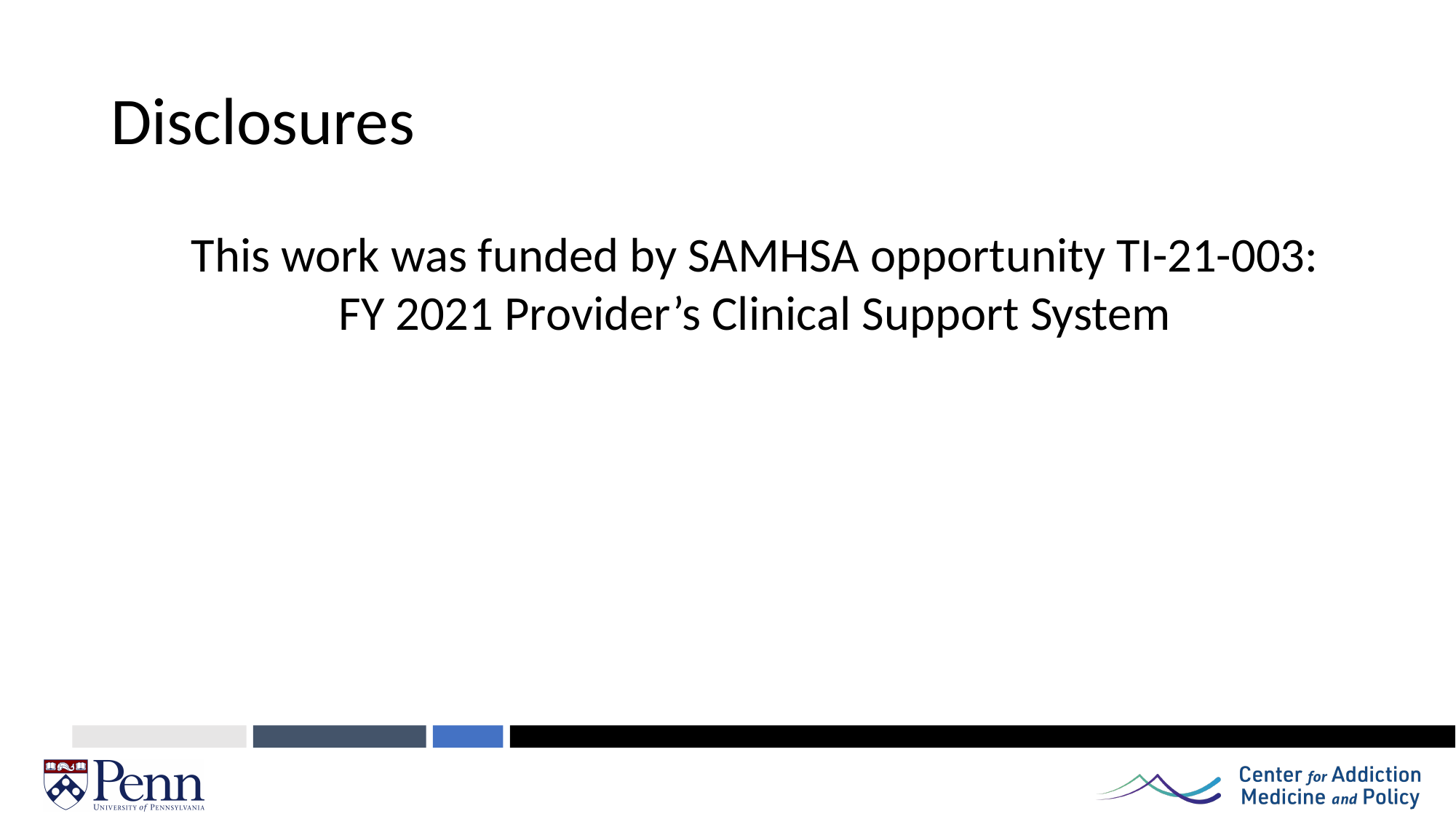

# Disclosures
This work was funded by SAMHSA opportunity TI-21-003: FY 2021 Provider’s Clinical Support System